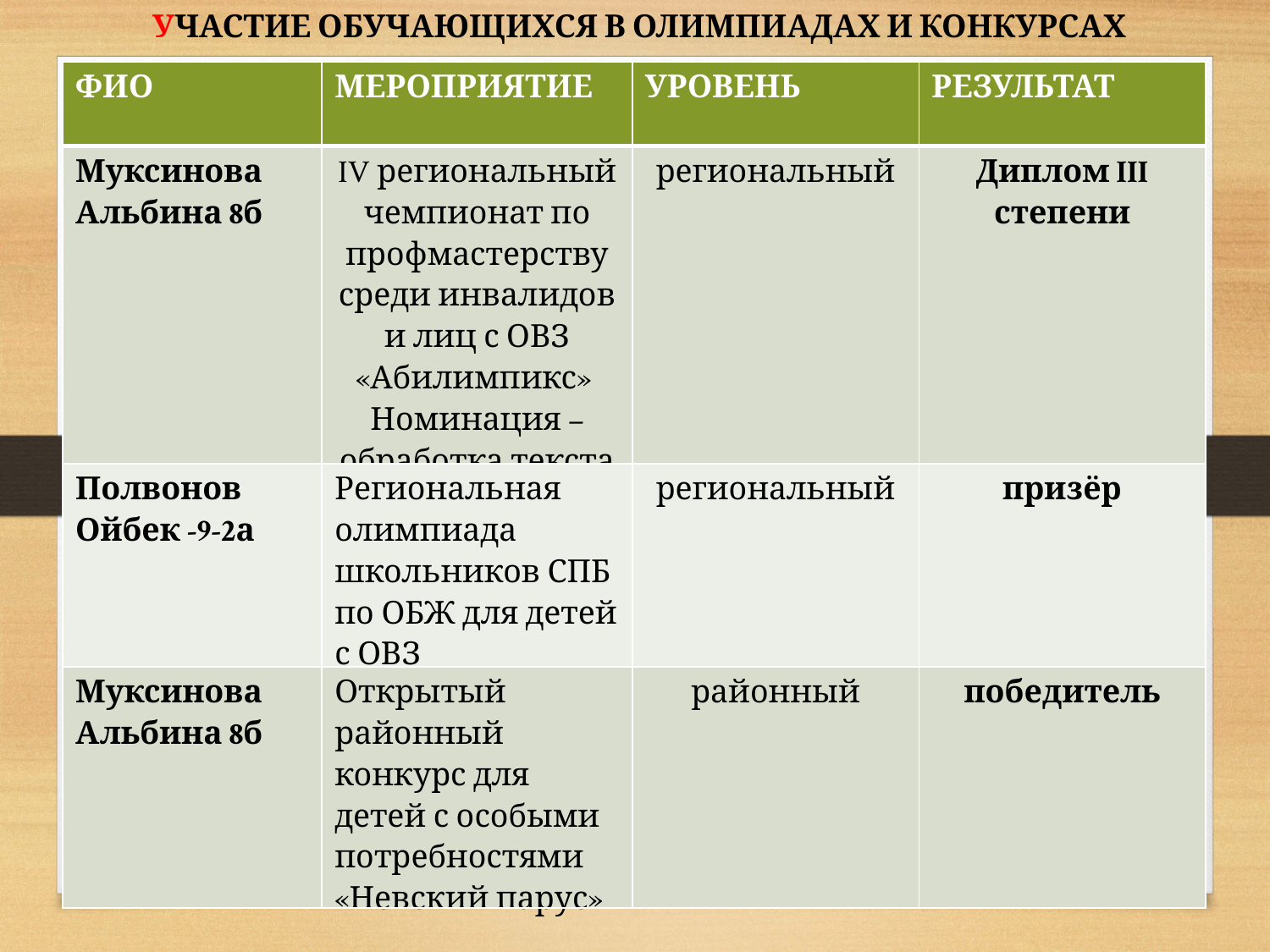

УЧАСТИЕ ОБУЧАЮЩИХСЯ В ОЛИМПИАДАХ И КОНКУРСАХ
| ФИО | МЕРОПРИЯТИЕ | УРОВЕНЬ | РЕЗУЛЬТАТ |
| --- | --- | --- | --- |
| Муксинова Альбина 8б | IV региональный чемпионат по профмастерству среди инвалидов и лиц с ОВЗ «Абилимпикс» Номинация –обработка текста | региональный | Диплом III степени |
| Полвонов Ойбек -9-2а | Региональная олимпиада школьников СПБ по ОБЖ для детей с ОВЗ | региональный | призёр |
| Муксинова Альбина 8б | Открытый районный конкурс для детей с особыми потребностями «Невский парус» | районный | победитель |